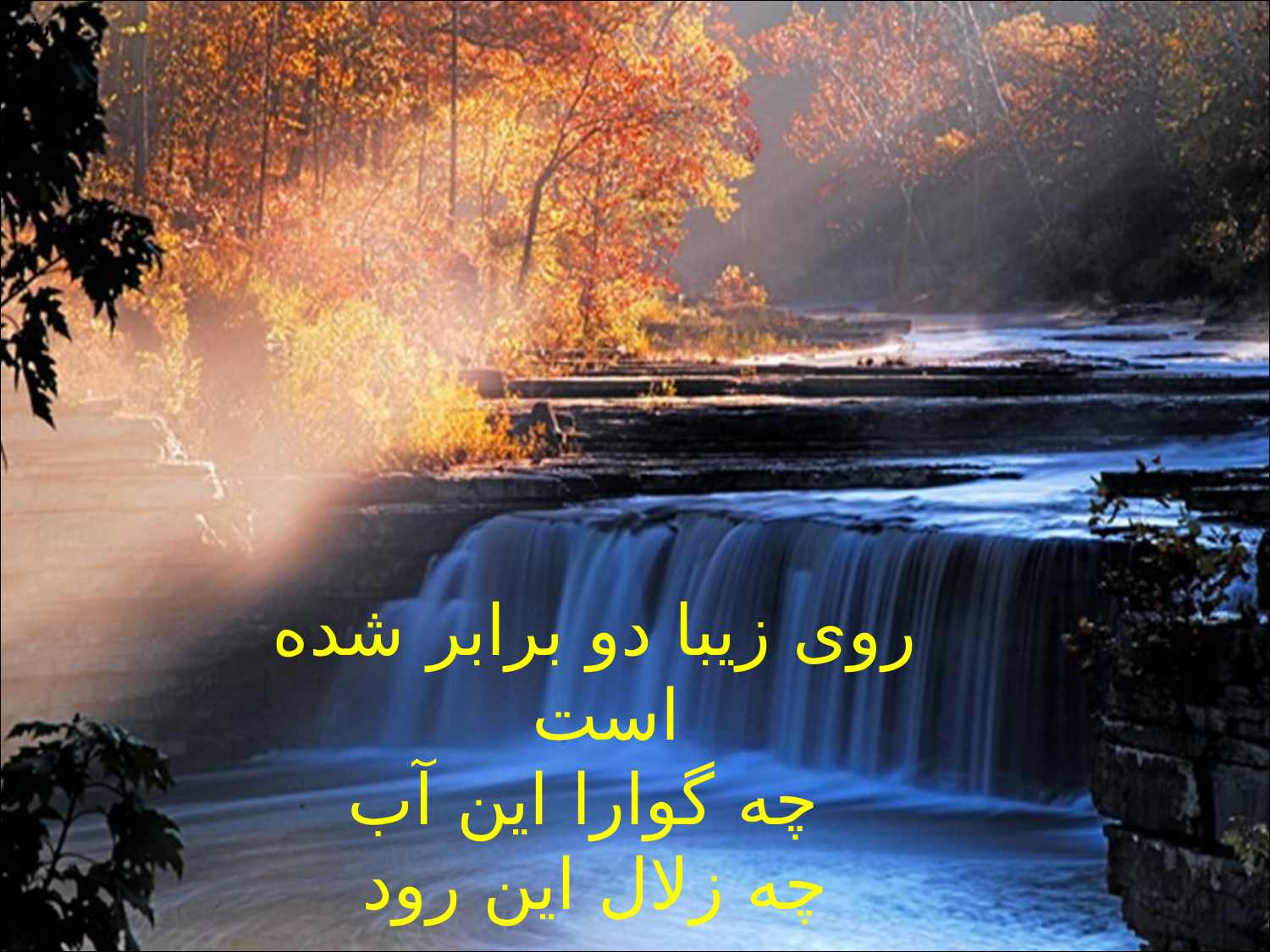

ش
#
روی زیبا دو برابر شده است
 چه گوارا این آب
 چه زلال این رود